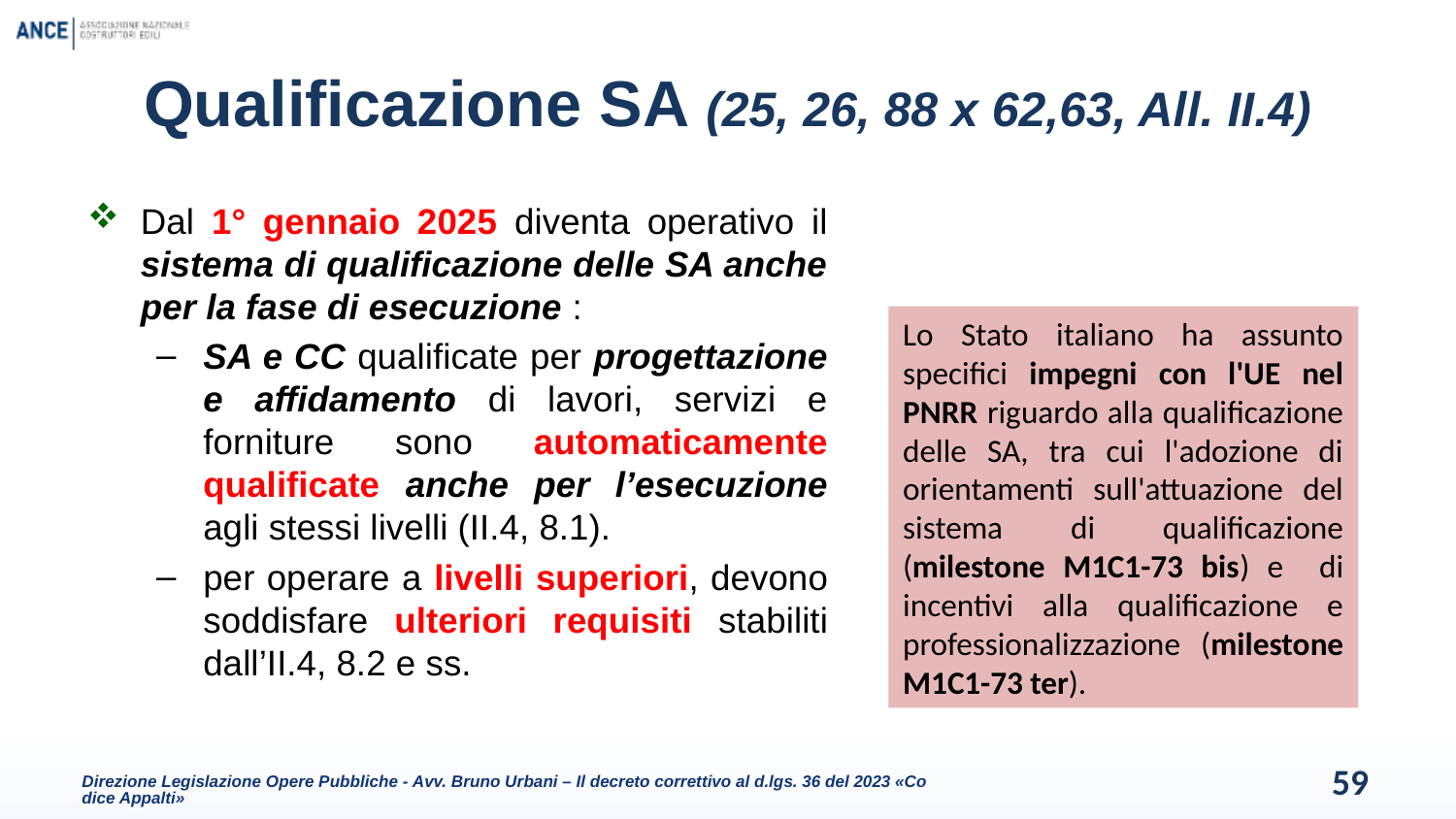

# Qualificazione SA (25, 26, 88 x 62,63, All. II.4)
Dal 1° gennaio 2025 diventa operativo il sistema di qualificazione delle SA anche per la fase di esecuzione :
SA e CC qualificate per progettazione e affidamento di lavori, servizi e forniture sono automaticamente qualificate anche per l’esecuzione agli stessi livelli (II.4, 8.1).
per operare a livelli superiori, devono soddisfare ulteriori requisiti stabiliti dall’II.4, 8.2 e ss.
Lo Stato italiano ha assunto specifici impegni con l'UE nel PNRR riguardo alla qualificazione delle SA, tra cui l'adozione di orientamenti sull'attuazione del sistema di qualificazione (milestone M1C1-73 bis) e  di incentivi alla qualificazione e professionalizzazione (milestone M1C1-73 ter).
Direzione Legislazione Opere Pubbliche - Avv. Bruno Urbani – Il decreto correttivo al d.lgs. 36 del 2023 «Codice Appalti»
59